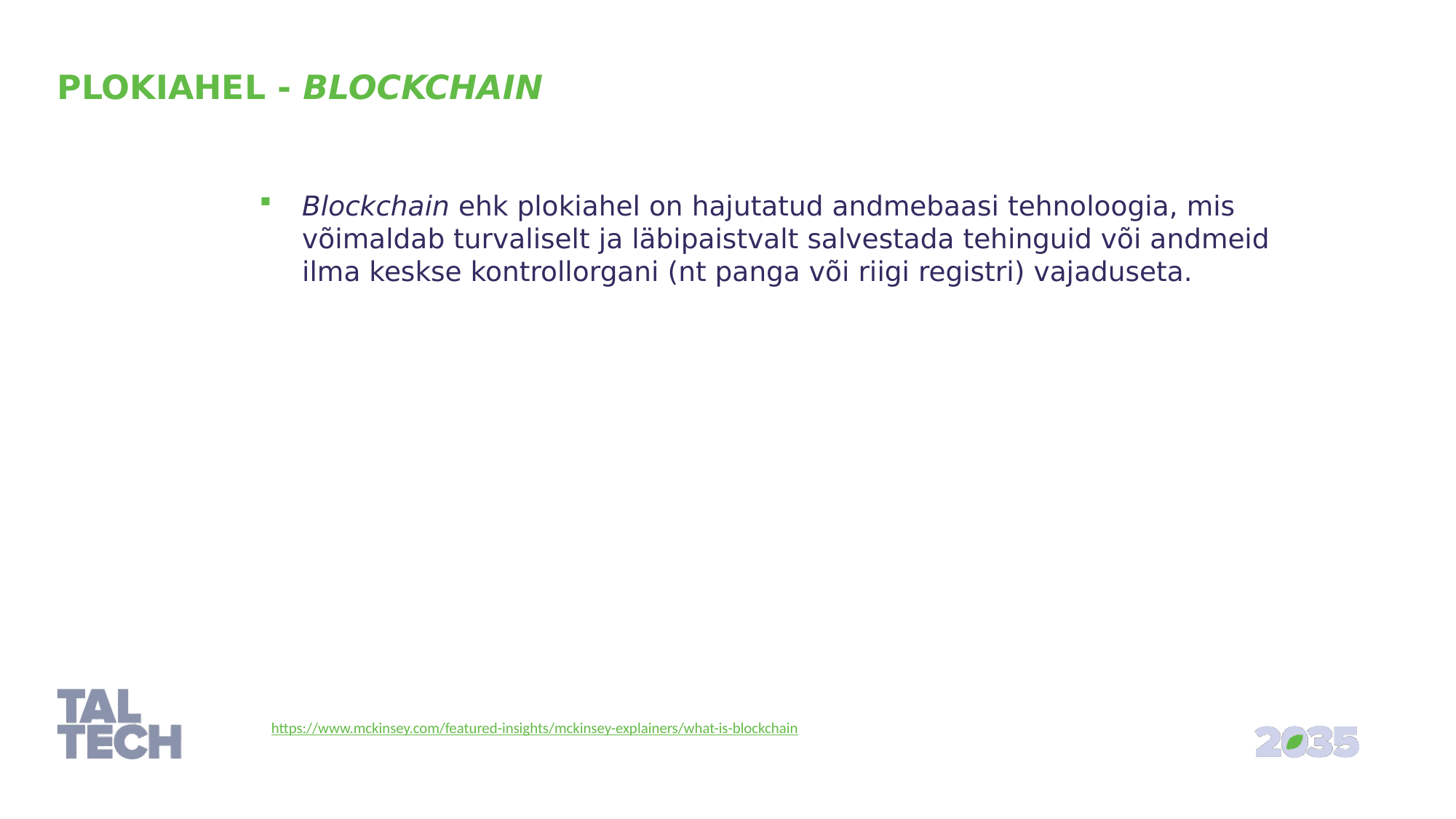

Plokiahel - Blockchain
Blockchain ehk plokiahel on hajutatud andmebaasi tehnoloogia, mis võimaldab turvaliselt ja läbipaistvalt salvestada tehinguid või andmeid ilma keskse kontrollorgani (nt panga või riigi registri) vajaduseta.

https://www.mckinsey.com/featured-insights/mckinsey-explainers/what-is-blockchain